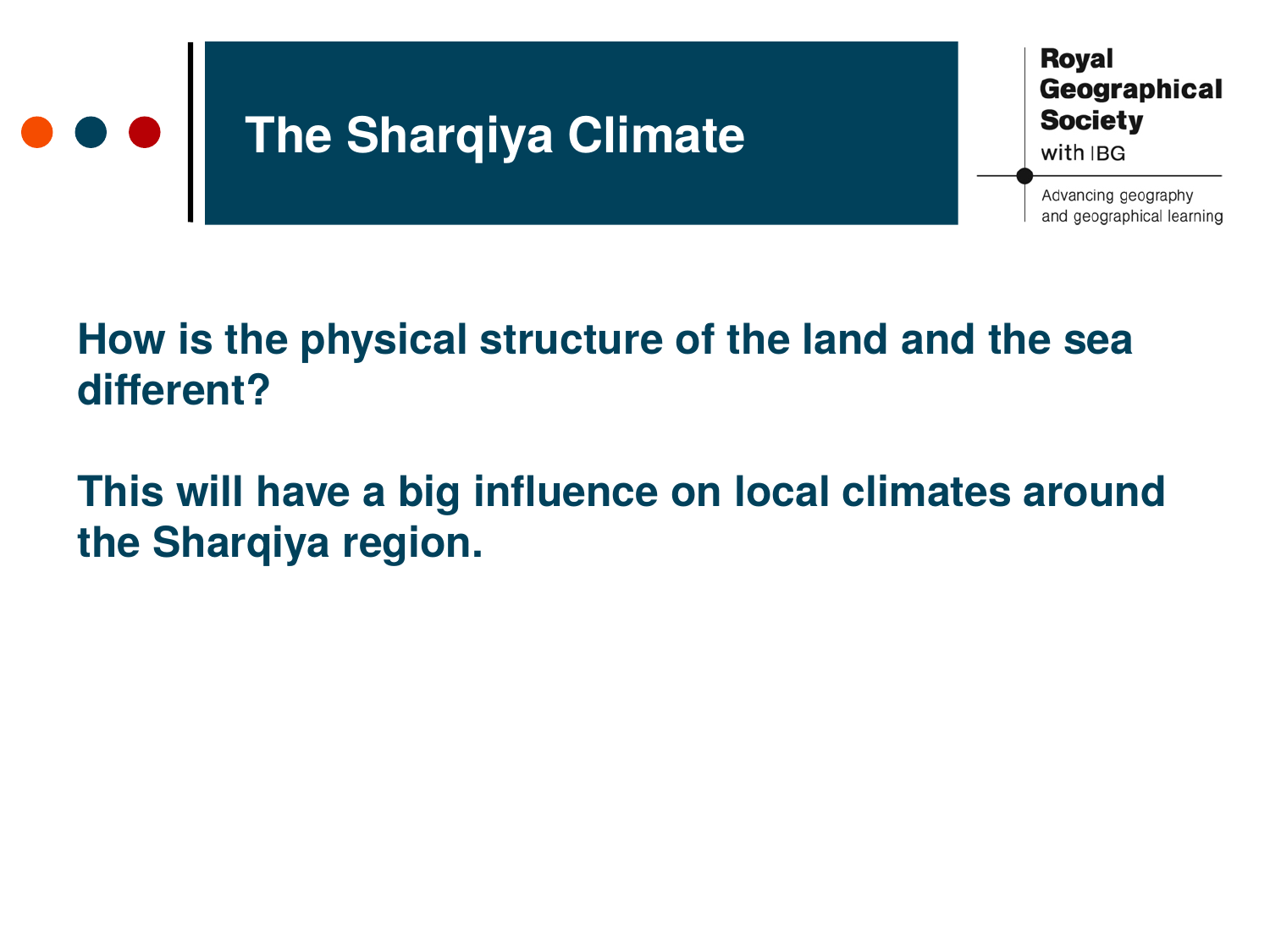

# The Sharqiya Climate
Soil
fertility
Defence
Drainage
How is the physical structure of the land and the sea different?

This will have a big influence on local climates around the Sharqiya region.
Building materials
Bridging point